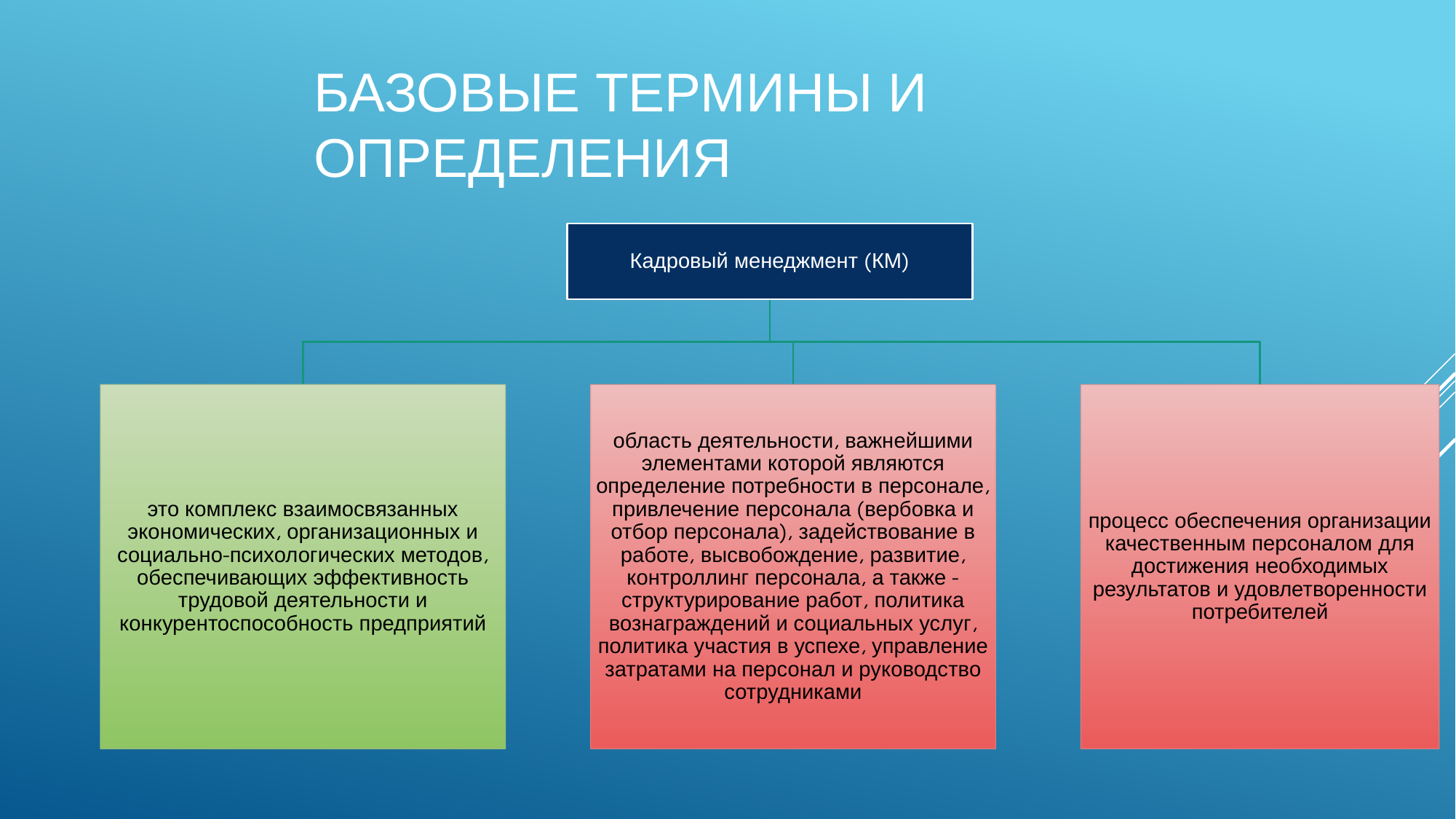

# Базовые термины и определения
Кадровый менеджмент (КМ)
это комплекс взаимосвязанных экономических, организационных и социально-психологических методов, обеспечивающих эффективность трудовой деятельности и конкурентоспособность предприятий
область деятельности, важнейшими элементами которой являются определение потребности в персонале, привлечение персонала (вербовка и отбор персонала), задействование в работе, высвобождение, развитие, контроллинг персонала, а также - структурирование работ, политика вознаграждений и социальных услуг, политика участия в успехе, управление затратами на персонал и руководство сотрудниками
процесс обеспечения организации качественным персоналом для достижения необходимых результатов и удовлетворенности потребителей